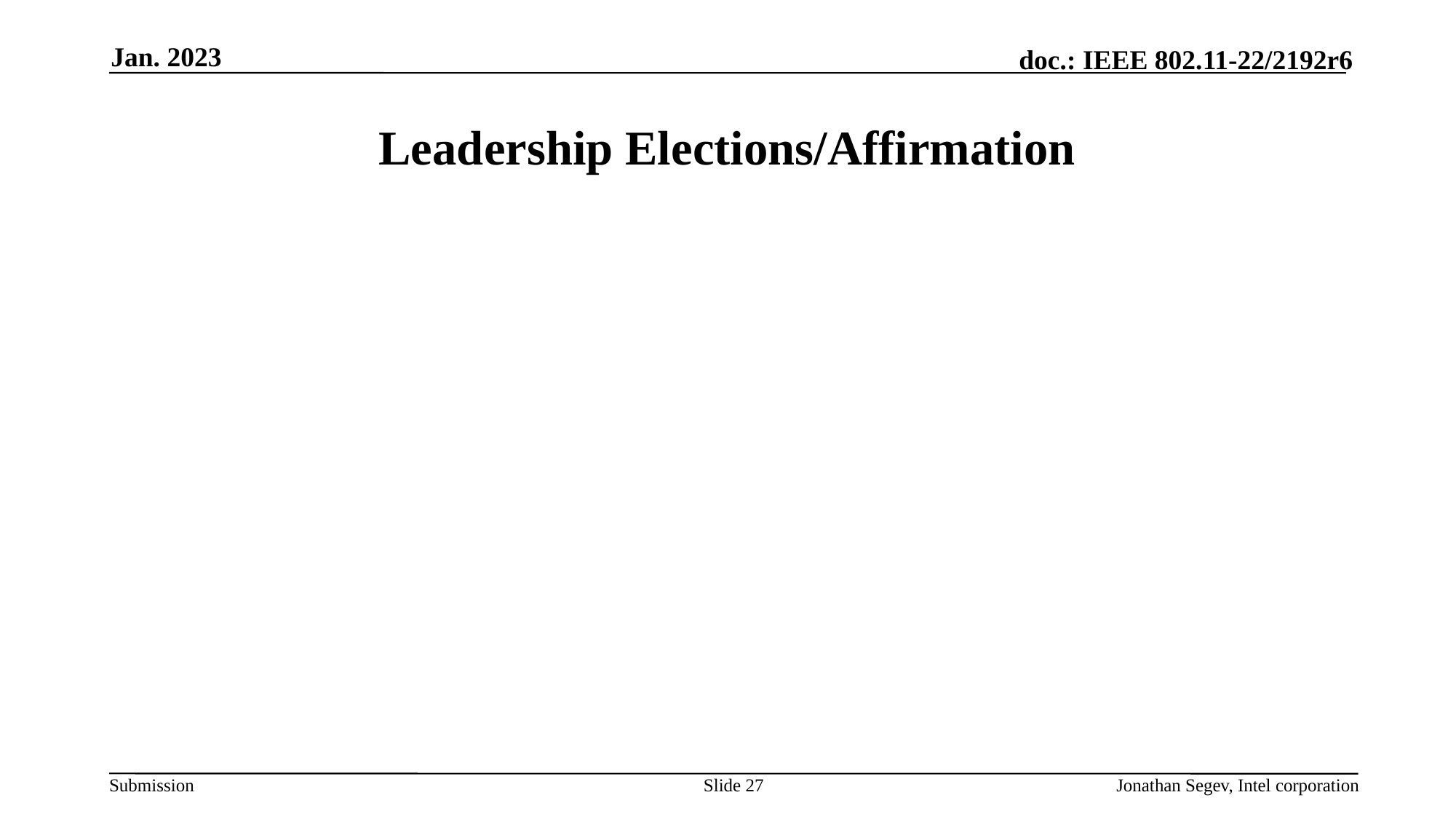

Jan. 2023
# Leadership Elections/Affirmation

Slide 27
Jonathan Segev, Intel corporation